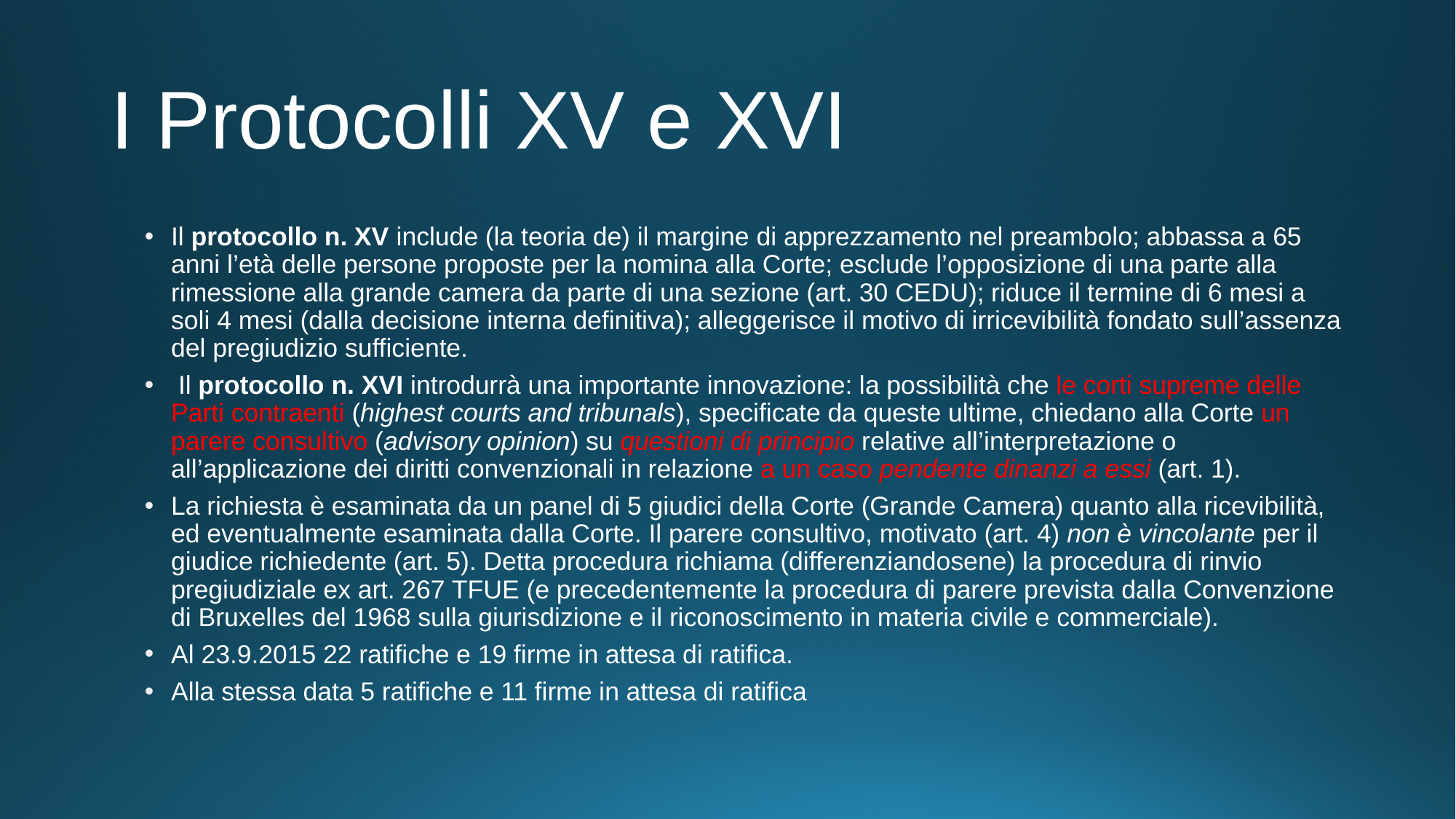

# I Protocolli XV e XVI
Il protocollo n. XV include (la teoria de) il margine di apprezzamento nel preambolo; abbassa a 65 anni l’età delle persone proposte per la nomina alla Corte; esclude l’opposizione di una parte alla rimessione alla grande camera da parte di una sezione (art. 30 CEDU); riduce il termine di 6 mesi a soli 4 mesi (dalla decisione interna definitiva); alleggerisce il motivo di irricevibilità fondato sull’assenza del pregiudizio sufficiente.
 Il protocollo n. XVI introdurrà una importante innovazione: la possibilità che le corti supreme delle Parti contraenti (highest courts and tribunals), specificate da queste ultime, chiedano alla Corte un parere consultivo (advisory opinion) su questioni di principio relative all’interpretazione o all’applicazione dei diritti convenzionali in relazione a un caso pendente dinanzi a essi (art. 1).
La richiesta è esaminata da un panel di 5 giudici della Corte (Grande Camera) quanto alla ricevibilità, ed eventualmente esaminata dalla Corte. Il parere consultivo, motivato (art. 4) non è vincolante per il giudice richiedente (art. 5). Detta procedura richiama (differenziandosene) la procedura di rinvio pregiudiziale ex art. 267 TFUE (e precedentemente la procedura di parere prevista dalla Convenzione di Bruxelles del 1968 sulla giurisdizione e il riconoscimento in materia civile e commerciale).
Al 23.9.2015 22 ratifiche e 19 firme in attesa di ratifica.
Alla stessa data 5 ratifiche e 11 firme in attesa di ratifica